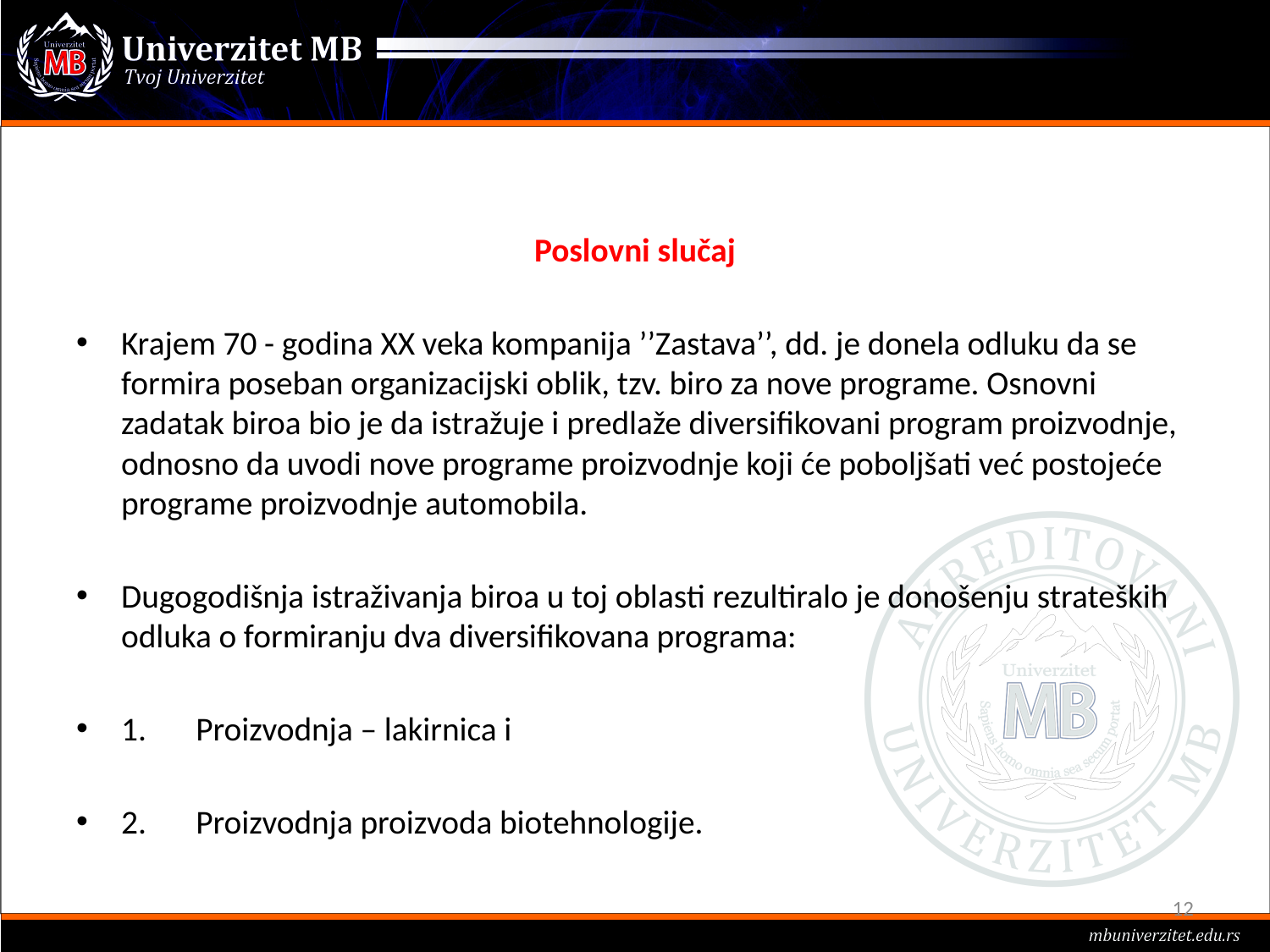

#
Poslovni slučaj

Krajem 70 - godina XX veka kompanija ’’Zastava’’, dd. je donela odluku da se formira poseban organizacijski oblik, tzv. biro za nove programe. Osnovni zadatak biroa bio je da istražuje i predlaže diversifikovani program proizvodnje, odnosno da uvodi nove programe proizvodnje koji će poboljšati već postojeće programe proizvodnje automobila.

Dugogodišnja istraživanja biroa u toj oblasti rezultiralo je donošenju strateških odluka o formiranju dva diversifikovana programa:

1.	Proizvodnja – lakirnica i

2.	Proizvodnja proizvoda biotehnologije.

12